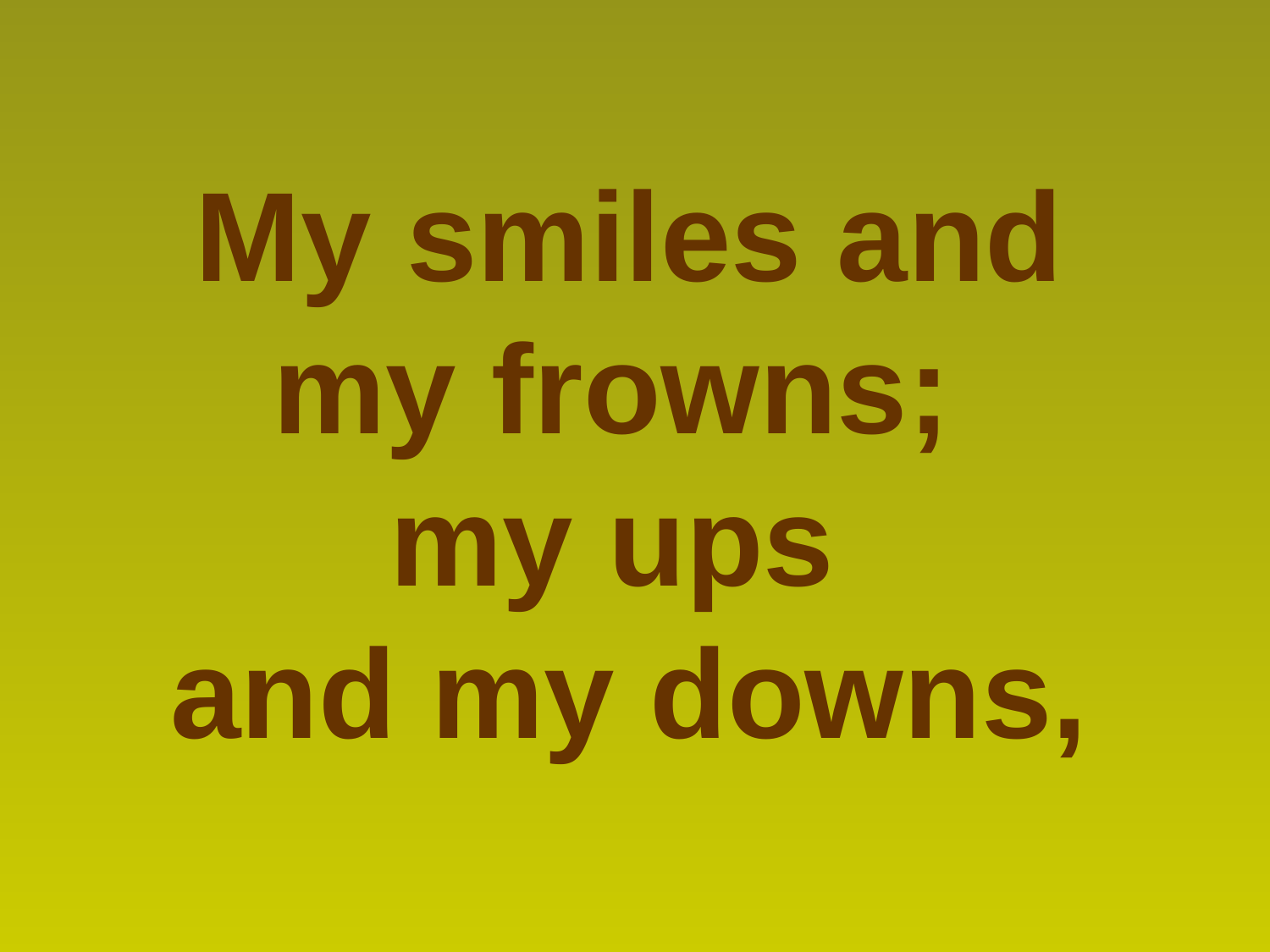

My smiles and my frowns;
my ups
and my downs,